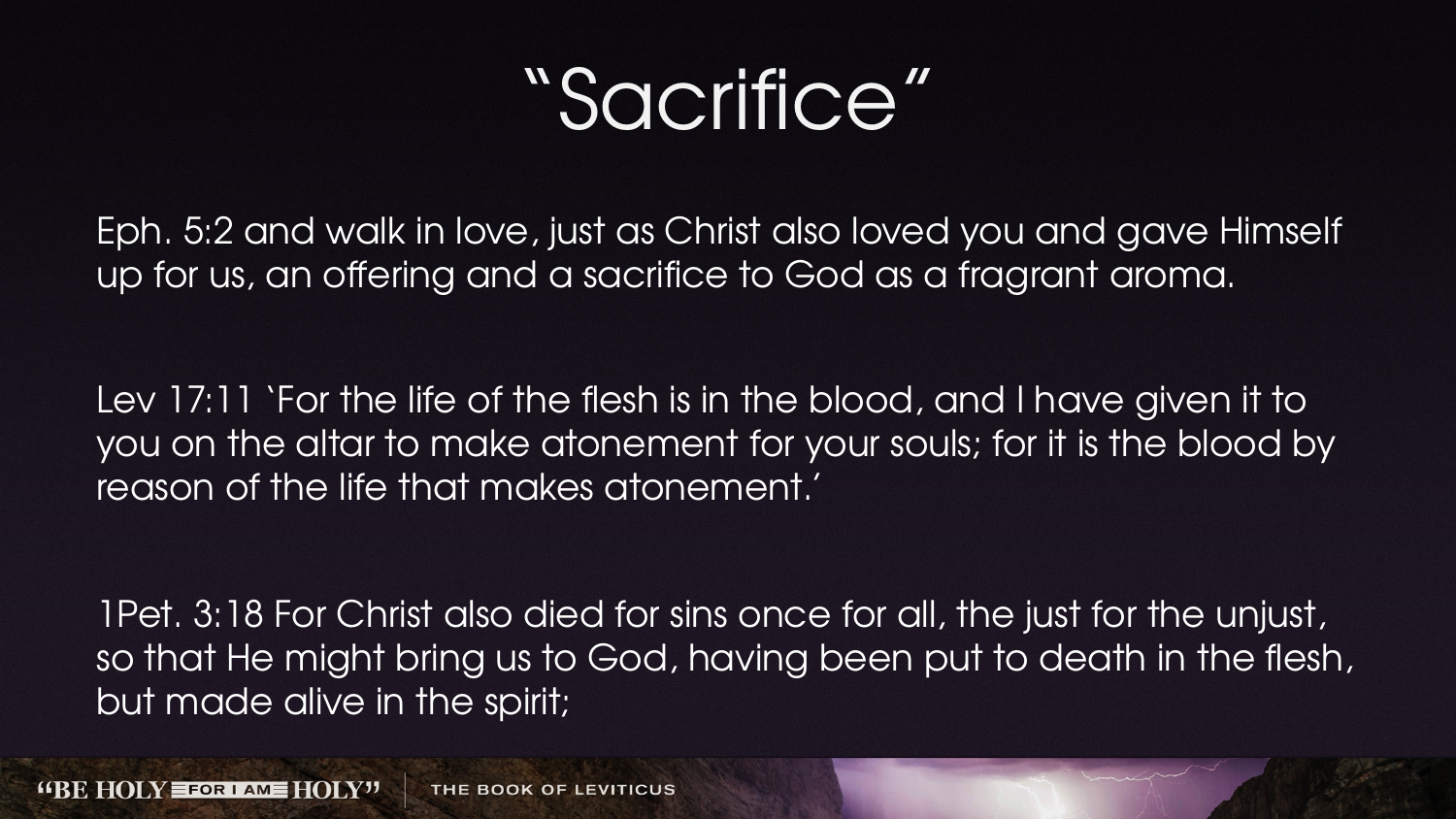

“Sacrifice”
Eph. 5:2 and walk in love, just as Christ also loved you and gave Himself up for us, an offering and a sacrifice to God as a fragrant aroma.
Lev 17:11 ‘For the life of the flesh is in the blood, and I have given it to you on the altar to make atonement for your souls; for it is the blood by reason of the life that makes atonement.’
1Pet. 3:18 For Christ also died for sins once for all, the just for the unjust, so that He might bring us to God, having been put to death in the flesh, but made alive in the spirit;